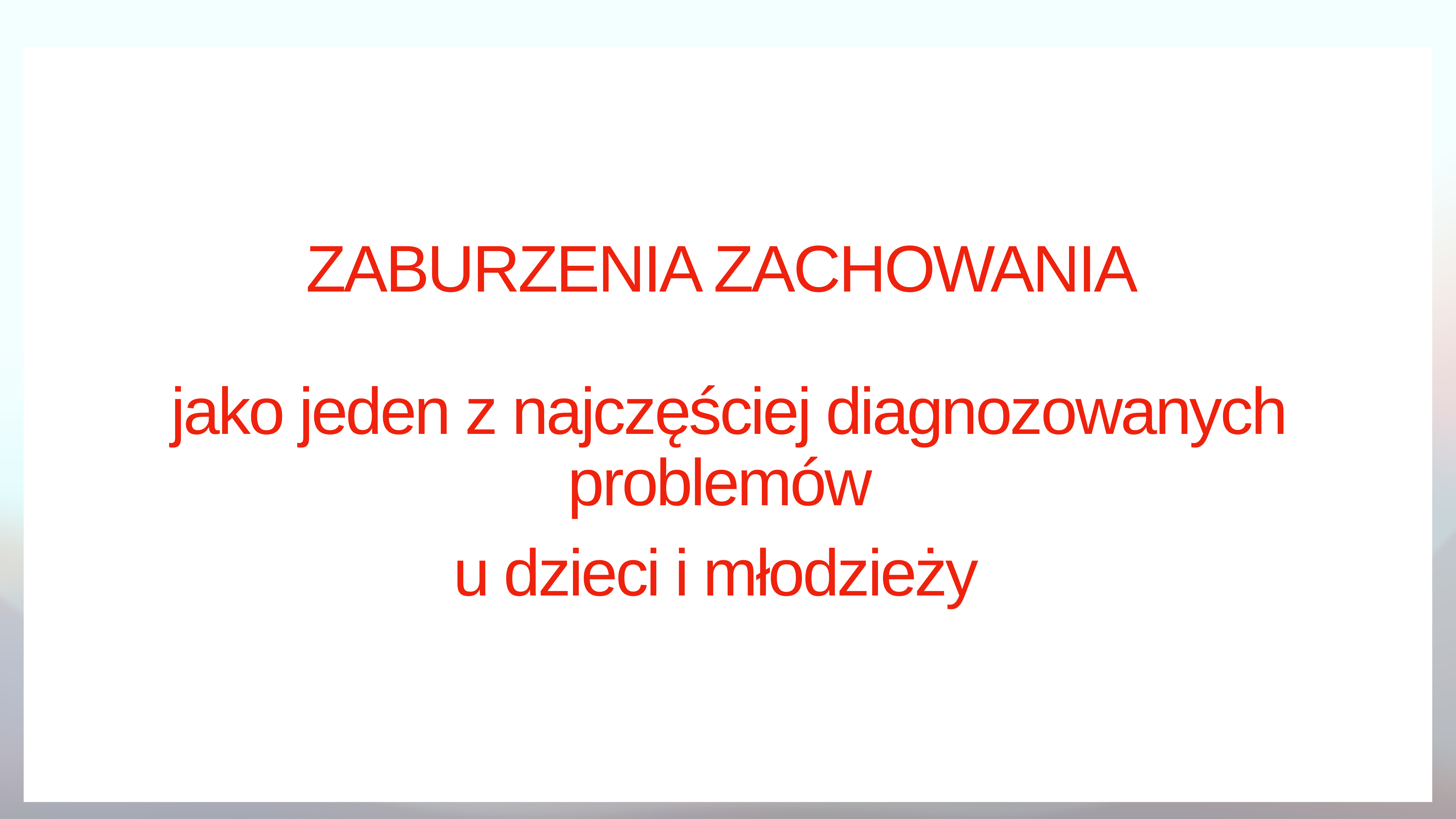

ZABURZENIA ZACHOWANIA

jako jeden z najczęściej diagnozowanych problemów
u dzieci i młodzieży